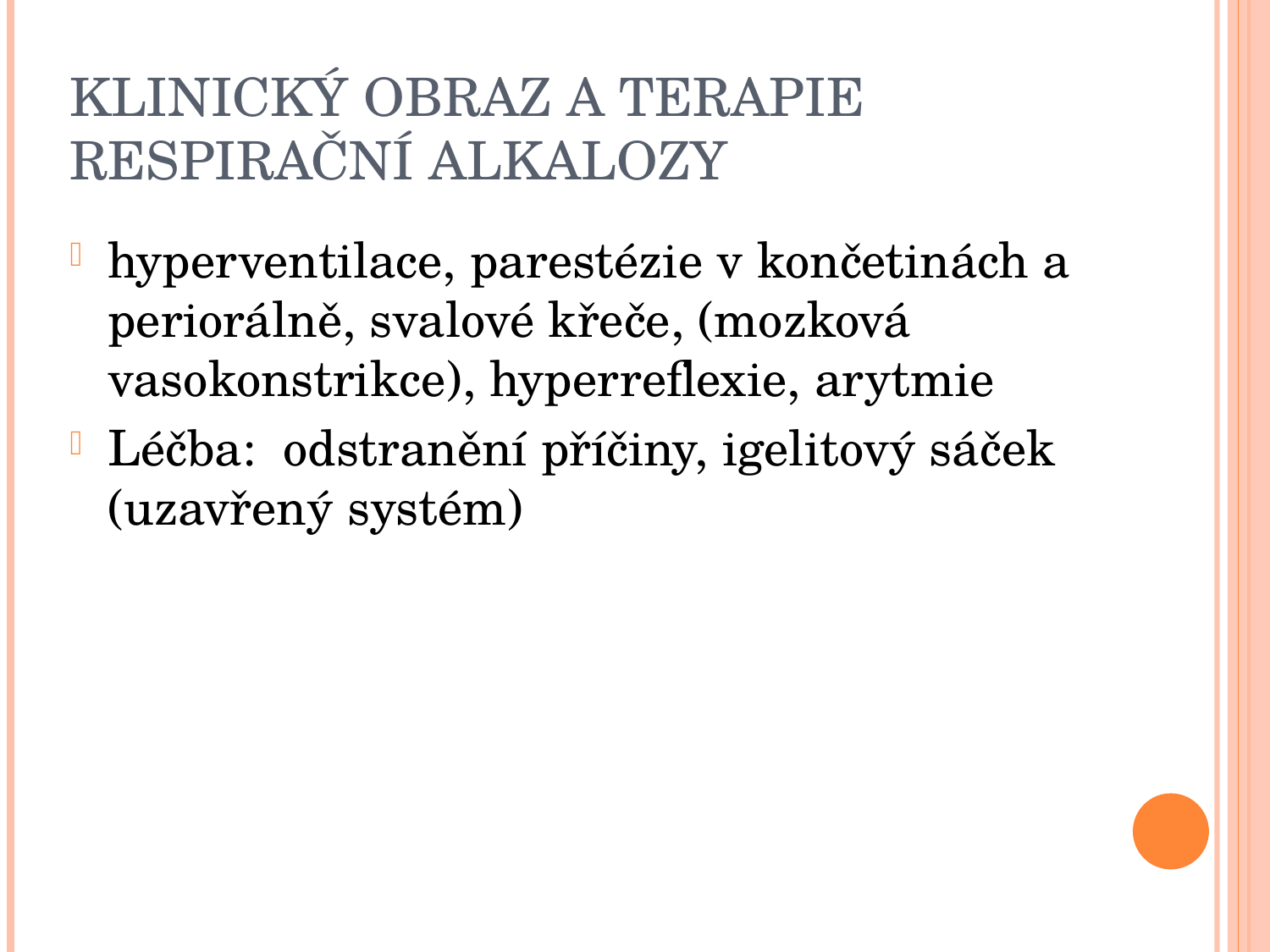

# Klinický obraz a terapie respirační alkalozy
hyperventilace, parestézie v končetinách a periorálně, svalové křeče, (mozková vasokonstrikce), hyperreflexie, arytmie
Léčba:  odstranění příčiny, igelitový sáček (uzavřený systém)